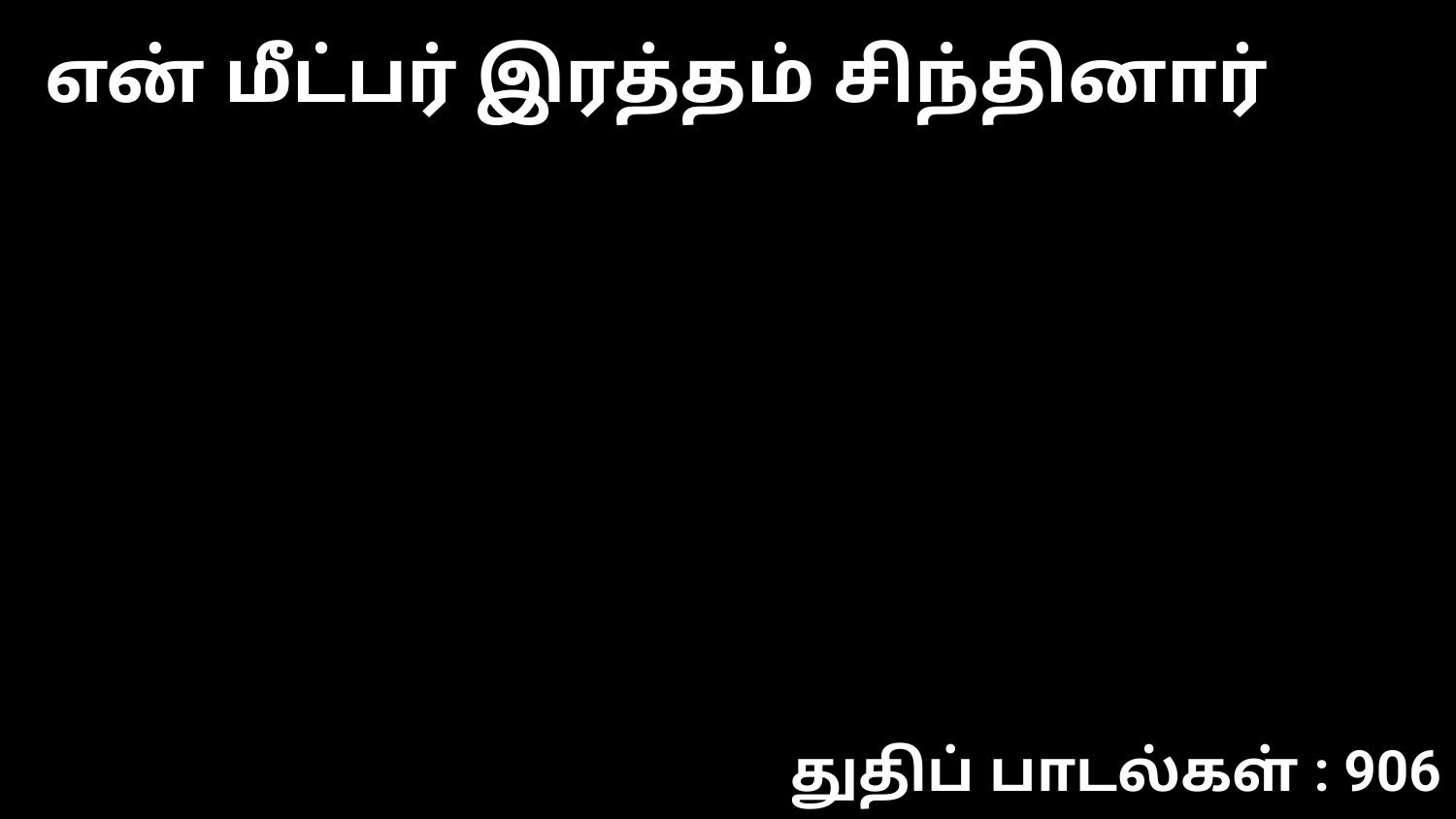

என் மீட்பர் இரத்தம் சிந்தினார்
துதிப் பாடல்கள் : 906